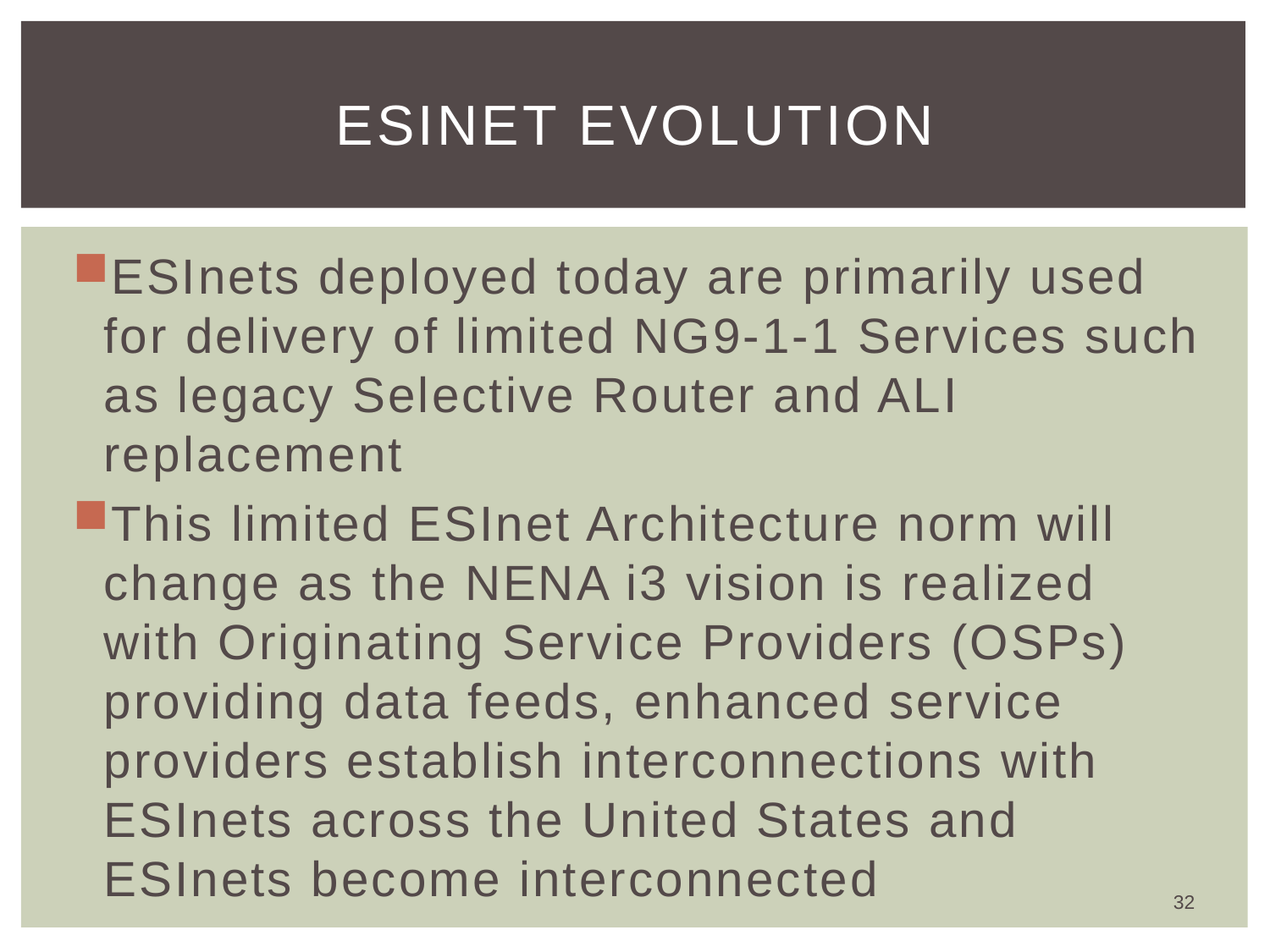

# ESInet evolution
ESInets deployed today are primarily used for delivery of limited NG9-1-1 Services such as legacy Selective Router and ALI replacement
This limited ESInet Architecture norm will change as the NENA i3 vision is realized with Originating Service Providers (OSPs) providing data feeds, enhanced service providers establish interconnections with ESInets across the United States and ESInets become interconnected
32